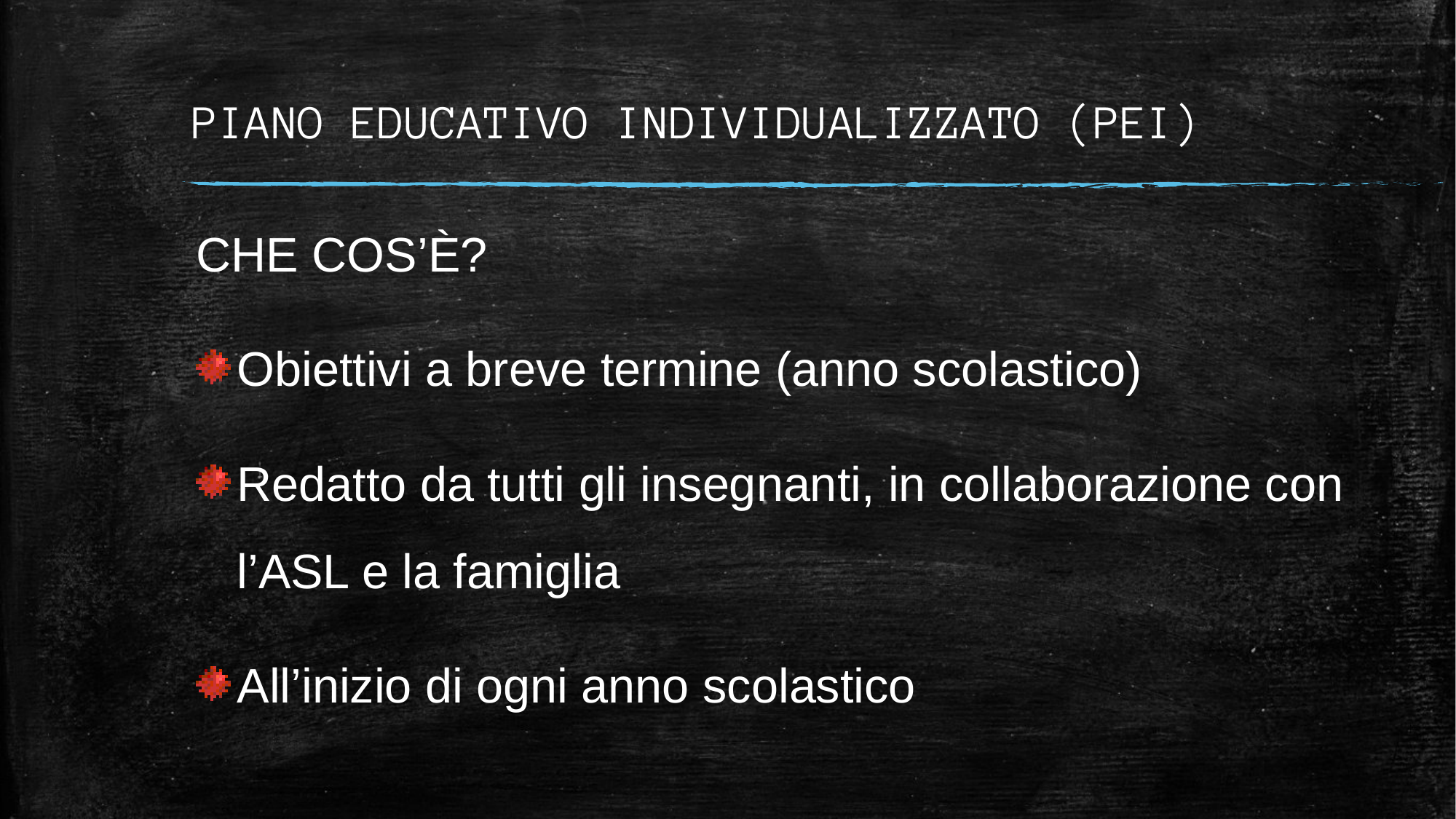

# PIANO EDUCATIVO INDIVIDUALIZZATO (PEI)
CHE COS’È?
Obiettivi a breve termine (anno scolastico)
Redatto da tutti gli insegnanti, in collaborazione con l’ASL e la famiglia
All’inizio di ogni anno scolastico